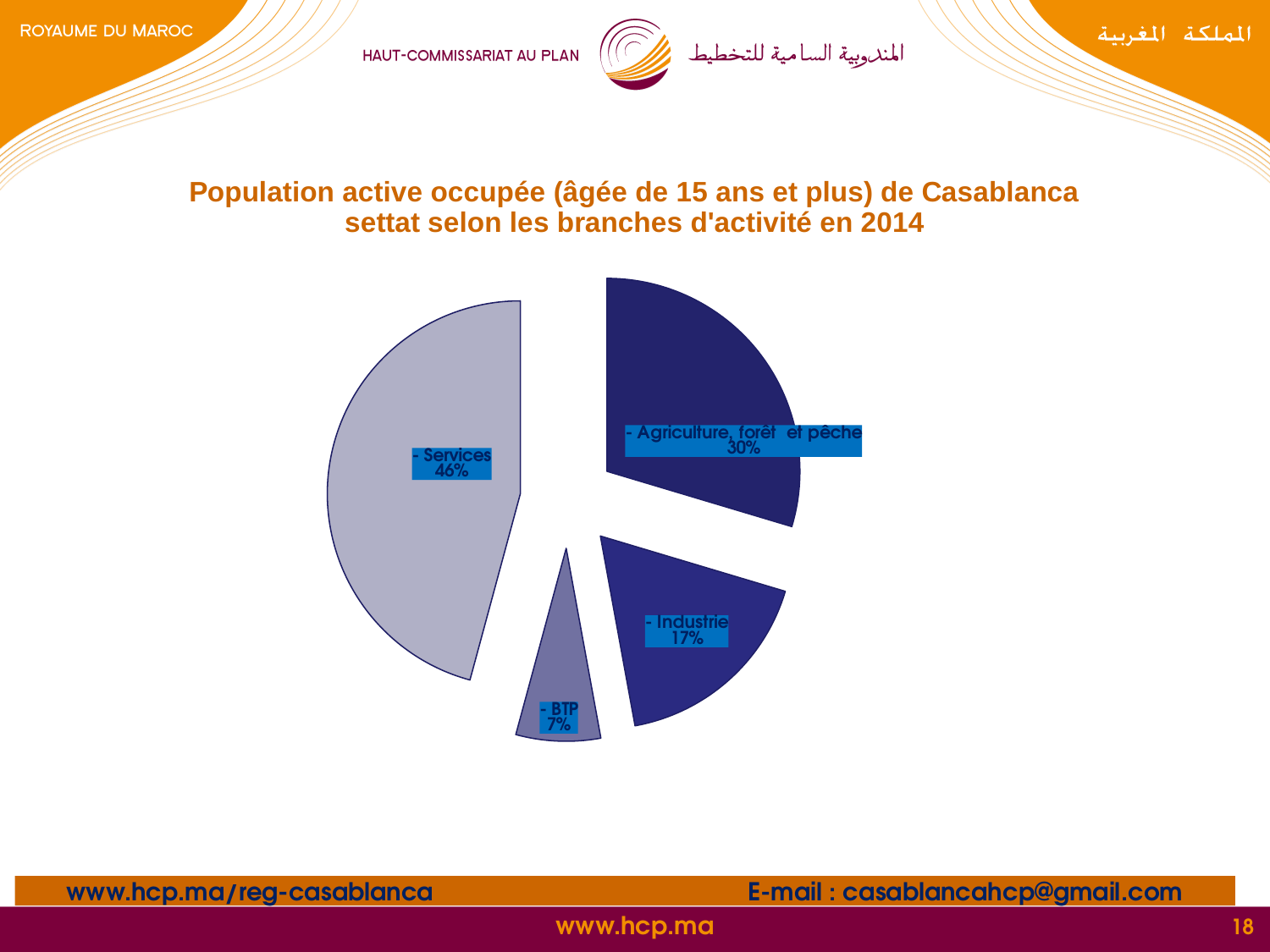

### Chart: Population active occupée (âgée de 15 ans et plus) de Casablanca settat selon les branches d'activité en 2014

| Category |  |
|---|---|
| - Agriculture, forêt  et pêche | 641122.0 |
| - Industrie | 378572.0 |
| - BTP | 153181.0 |
| - Services | 991019.0 |
www.hcp.ma/reg-casablanca                                             E-mail : casablancahcp@gmail.com

18